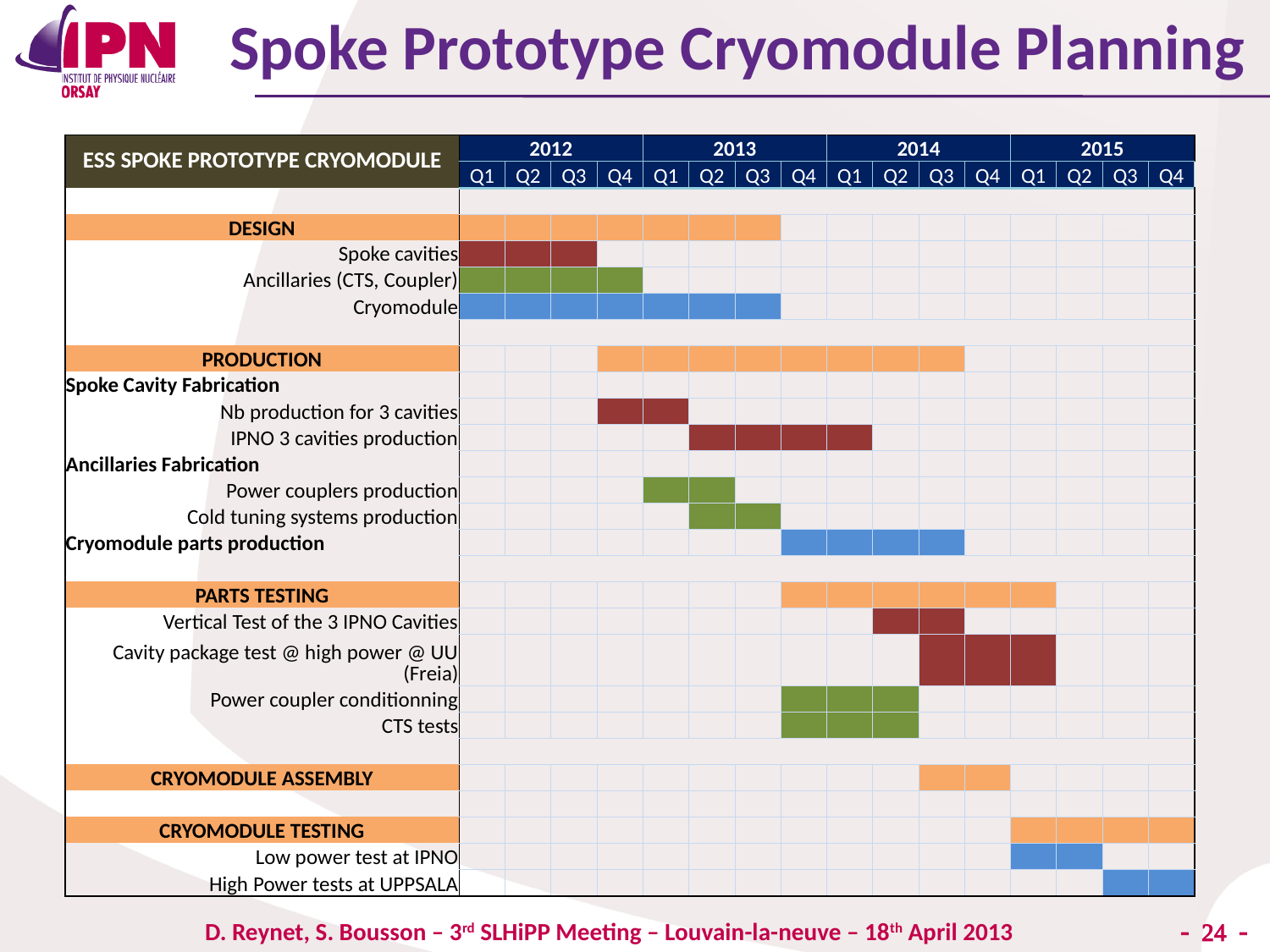

Spoke Prototype Cryomodule Planning
| ESS SPOKE PROTOTYPE CRYOMODULE | 2012 |  |  |  | 2013 |  |  |  | 2014 |  |  |  | 2015 |  |  |  |
| --- | --- | --- | --- | --- | --- | --- | --- | --- | --- | --- | --- | --- | --- | --- | --- | --- |
|  | Q1 | Q2 | Q3 | Q4 | Q1 | Q2 | Q3 | Q4 | Q1 | Q2 | Q3 | Q4 | Q1 | Q2 | Q3 | Q4 |
|  |  |  |  |  |  |  |  |  |  |  |  |  |  |  |  |  |
| DESIGN |  |  |  |  |  |  |  |  |  |  |  |  |  |  |  |  |
| Spoke cavities |  |  |  |  |  |  |  |  |  |  |  |  |  |  |  |  |
| Ancillaries (CTS, Coupler) |  |  |  |  |  |  |  |  |  |  |  |  |  |  |  |  |
| Cryomodule |  |  |  |  |  |  |  |  |  |  |  |  |  |  |  |  |
|  |  |  |  |  |  |  |  |  |  |  |  |  |  |  |  |  |
| PRODUCTION |  |  |  |  |  |  |  |  |  |  |  |  |  |  |  |  |
| Spoke Cavity Fabrication |  |  |  |  |  |  |  |  |  |  |  |  |  |  |  |  |
| Nb production for 3 cavities |  |  |  |  |  |  |  |  |  |  |  |  |  |  |  |  |
| IPNO 3 cavities production |  |  |  |  |  |  |  |  |  |  |  |  |  |  |  |  |
| Ancillaries Fabrication |  |  |  |  |  |  |  |  |  |  |  |  |  |  |  |  |
| Power couplers production |  |  |  |  |  |  |  |  |  |  |  |  |  |  |  |  |
| Cold tuning systems production |  |  |  |  |  |  |  |  |  |  |  |  |  |  |  |  |
| Cryomodule parts production |  |  |  |  |  |  |  |  |  |  |  |  |  |  |  |  |
|  |  |  |  |  |  |  |  |  |  |  |  |  |  |  |  |  |
| PARTS TESTING |  |  |  |  |  |  |  |  |  |  |  |  |  |  |  |  |
| Vertical Test of the 3 IPNO Cavities |  |  |  |  |  |  |  |  |  |  |  |  |  |  |  |  |
| Cavity package test @ high power @ UU (Freia) |  |  |  |  |  |  |  |  |  |  |  |  |  |  |  |  |
| Power coupler conditionning |  |  |  |  |  |  |  |  |  |  |  |  |  |  |  |  |
| CTS tests |  |  |  |  |  |  |  |  |  |  |  |  |  |  |  |  |
|  |  |  |  |  |  |  |  |  |  |  |  |  |  |  |  |  |
| CRYOMODULE ASSEMBLY |  |  |  |  |  |  |  |  |  |  |  |  |  |  |  |  |
|  |  |  |  |  |  |  |  |  |  |  |  |  |  |  |  |  |
| CRYOMODULE TESTING |  |  |  |  |  |  |  |  |  |  |  |  |  |  |  |  |
| Low power test at IPNO |  |  |  |  |  |  |  |  |  |  |  |  |  |  |  |  |
| High Power tests at UPPSALA |  |  |  |  |  |  |  |  |  |  |  |  |  |  |  |  |